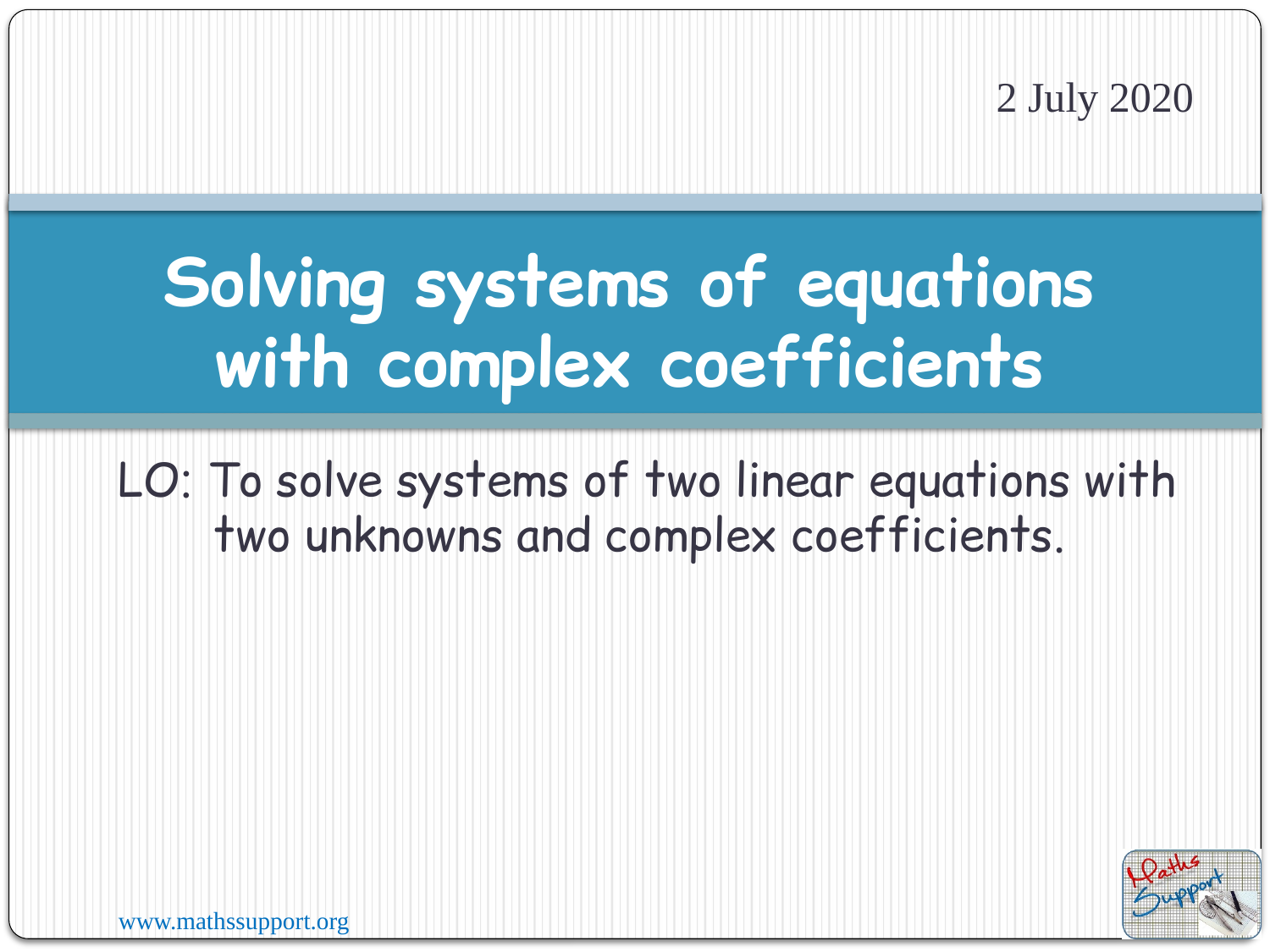

2 July 2020
# Solving systems of equations with complex coefficients
LO: To solve systems of two linear equations with two unknowns and complex coefficients.